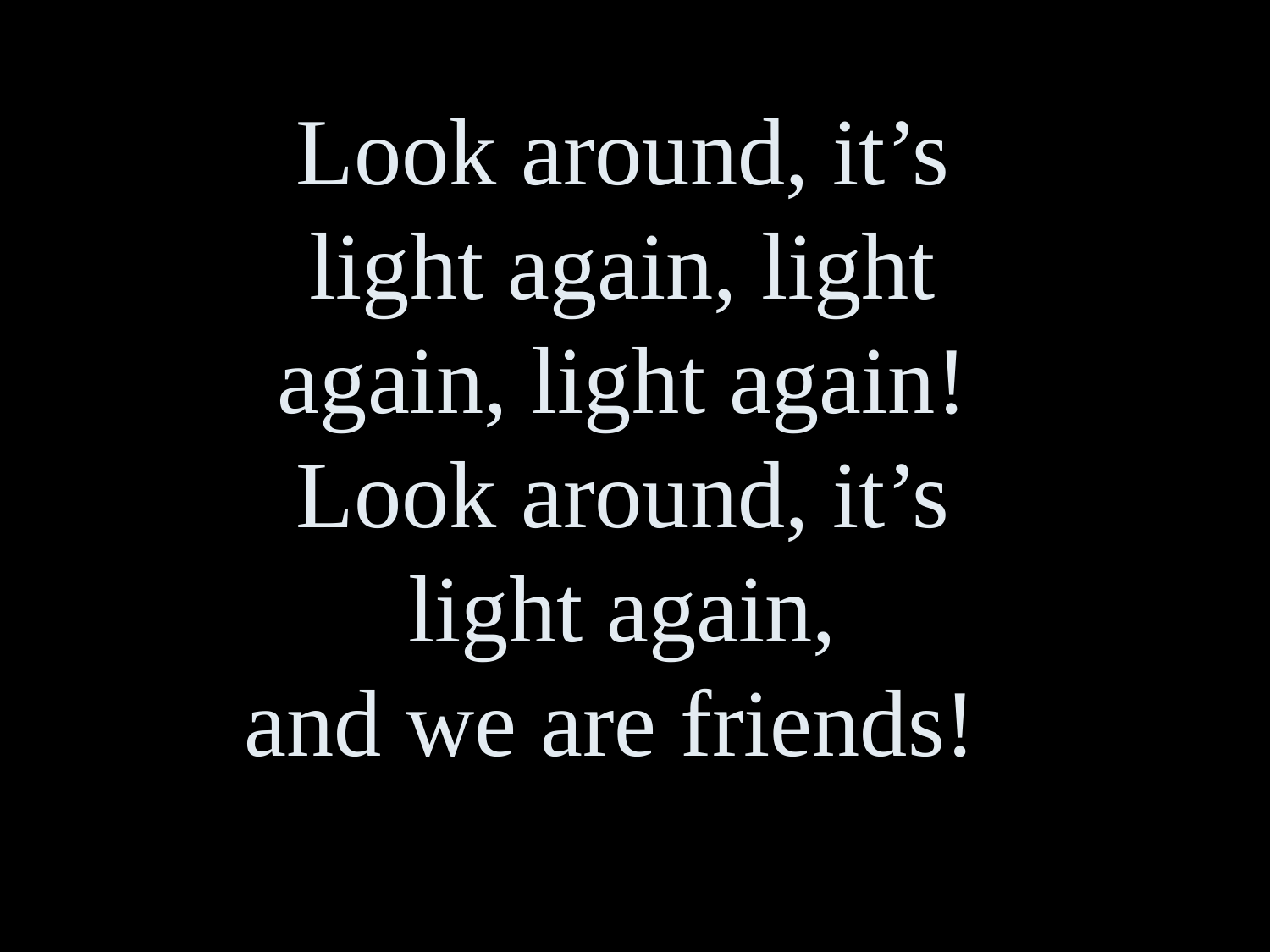

Look around, it’s
light again, light
again, light again!
Look around, it’s
light again,
and we are friends!